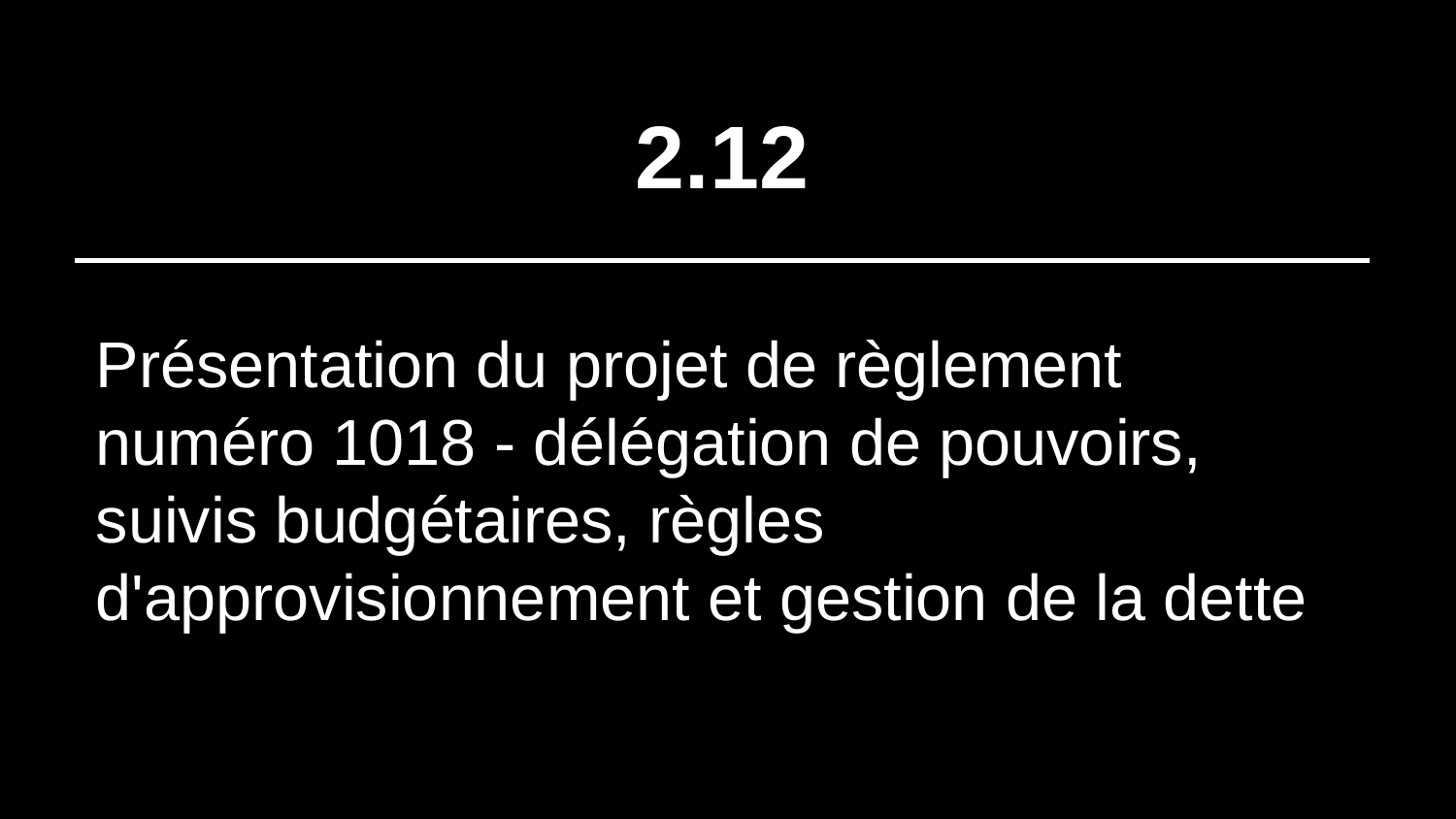

# 2.12

Présentation du projet de règlement numéro 1018 - délégation de pouvoirs, suivis budgétaires, règles d'approvisionnement et gestion de la dette